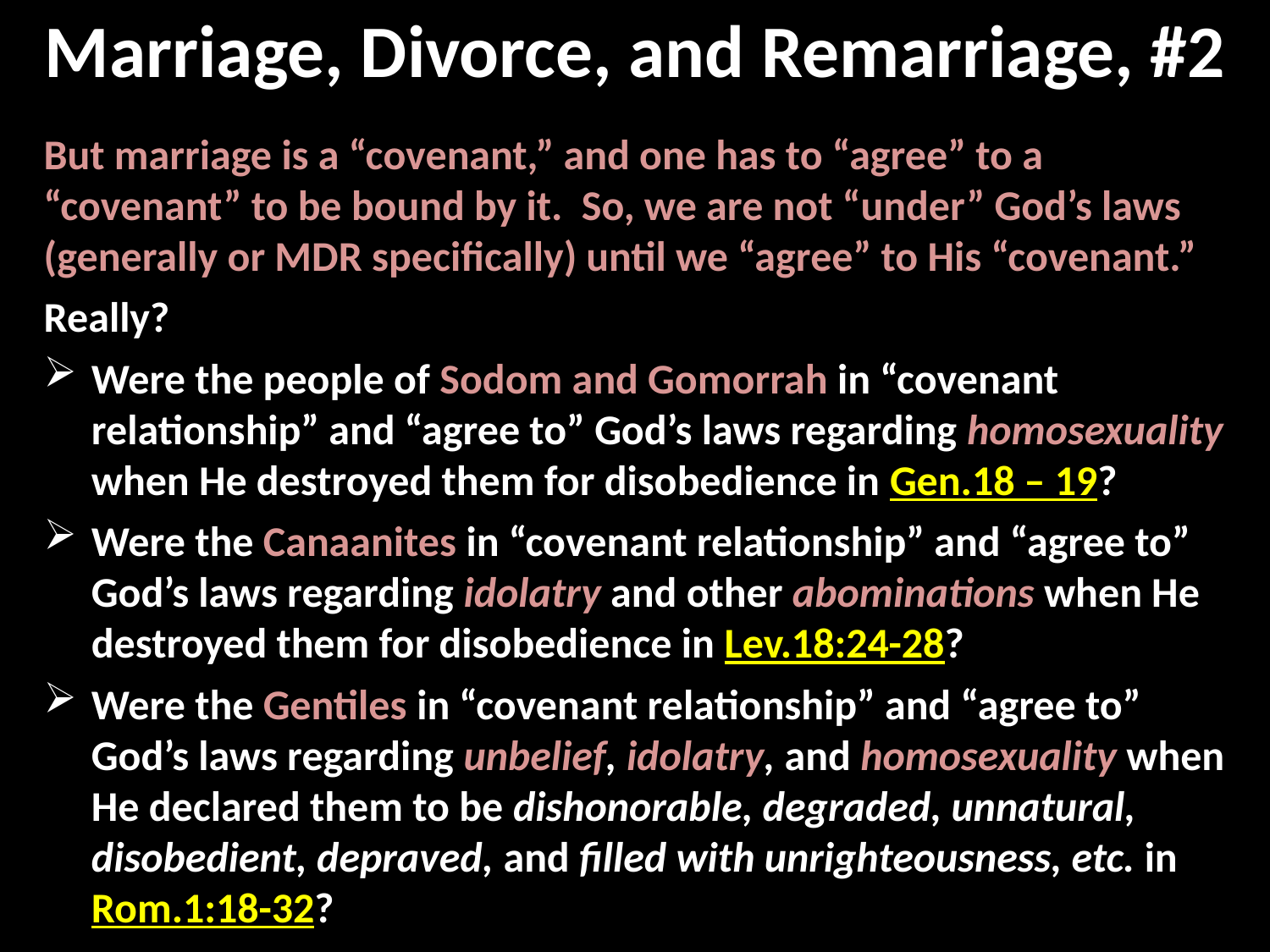

# Marriage, Divorce, and Remarriage, #2
But marriage is a “covenant,” and one has to “agree” to a “covenant” to be bound by it.  So, we are not “under” God’s laws (generally or MDR specifically) until we “agree” to His “covenant.”
Really?
Were the people of Sodom and Gomorrah in “covenant relationship” and “agree to” God’s laws regarding homosexuality when He destroyed them for disobedience in Gen.18 – 19?
Were the Canaanites in “covenant relationship” and “agree to” God’s laws regarding idolatry and other abominations when He destroyed them for disobedience in Lev.18:24-28?
Were the Gentiles in “covenant relationship” and “agree to” God’s laws regarding unbelief, idolatry, and homosexuality when He declared them to be dishonorable, degraded, unnatural, disobedient, depraved, and filled with unrighteousness, etc. in Rom.1:18-32?